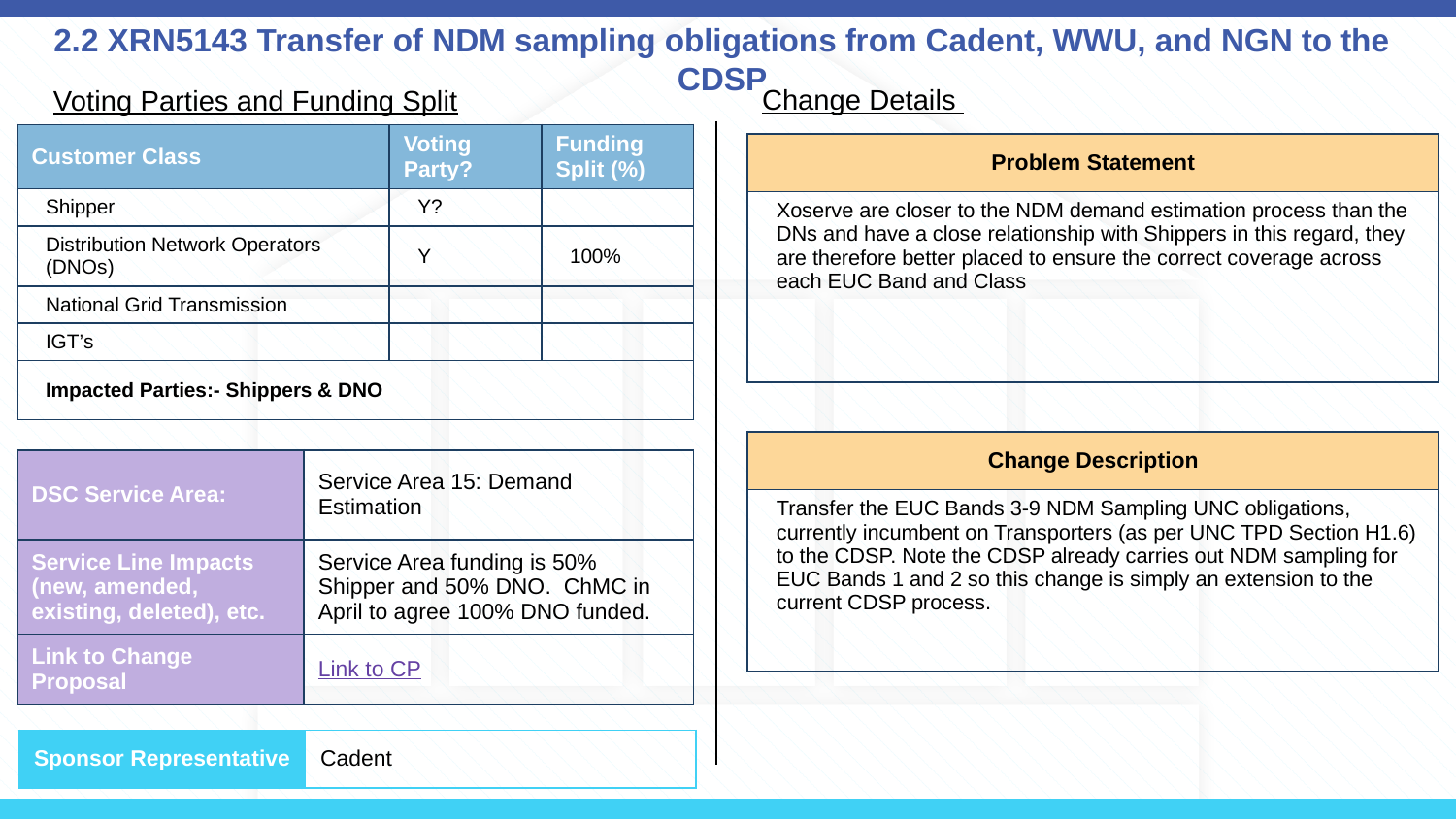

# 2.2 XRN5143 Transfer of NDM sampling obligations from Cadent, WWU, and NGN to the CDSP
Change Details
Voting Parties and Funding Split
| Customer Class | Voting Party? | Funding Split (%) |
| --- | --- | --- |
| Shipper | Y? |  |
| Distribution Network Operators (DNOs) | Y | 100% |
| National Grid Transmission |  |  |
| IGT’s |  |  |
| Impacted Parties:- Shippers & DNO |  |  |
| Problem Statement |
| --- |
| Xoserve are closer to the NDM demand estimation process than the DNs and have a close relationship with Shippers in this regard, they are therefore better placed to ensure the correct coverage across each EUC Band and Class |
| Change Description |
| --- |
| Transfer the EUC Bands 3-9 NDM Sampling UNC obligations, currently incumbent on Transporters (as per UNC TPD Section H1.6) to the CDSP. Note the CDSP already carries out NDM sampling for EUC Bands 1 and 2 so this change is simply an extension to the current CDSP process. |
| DSC Service Area: | Service Area 15: Demand Estimation |
| --- | --- |
| Service Line Impacts (new, amended, existing, deleted), etc. | Service Area funding is 50% Shipper and 50% DNO. ChMC in April to agree 100% DNO funded. |
| Link to Change Proposal | Link to CP |
| Sponsor Representative | Cadent |
| --- | --- |